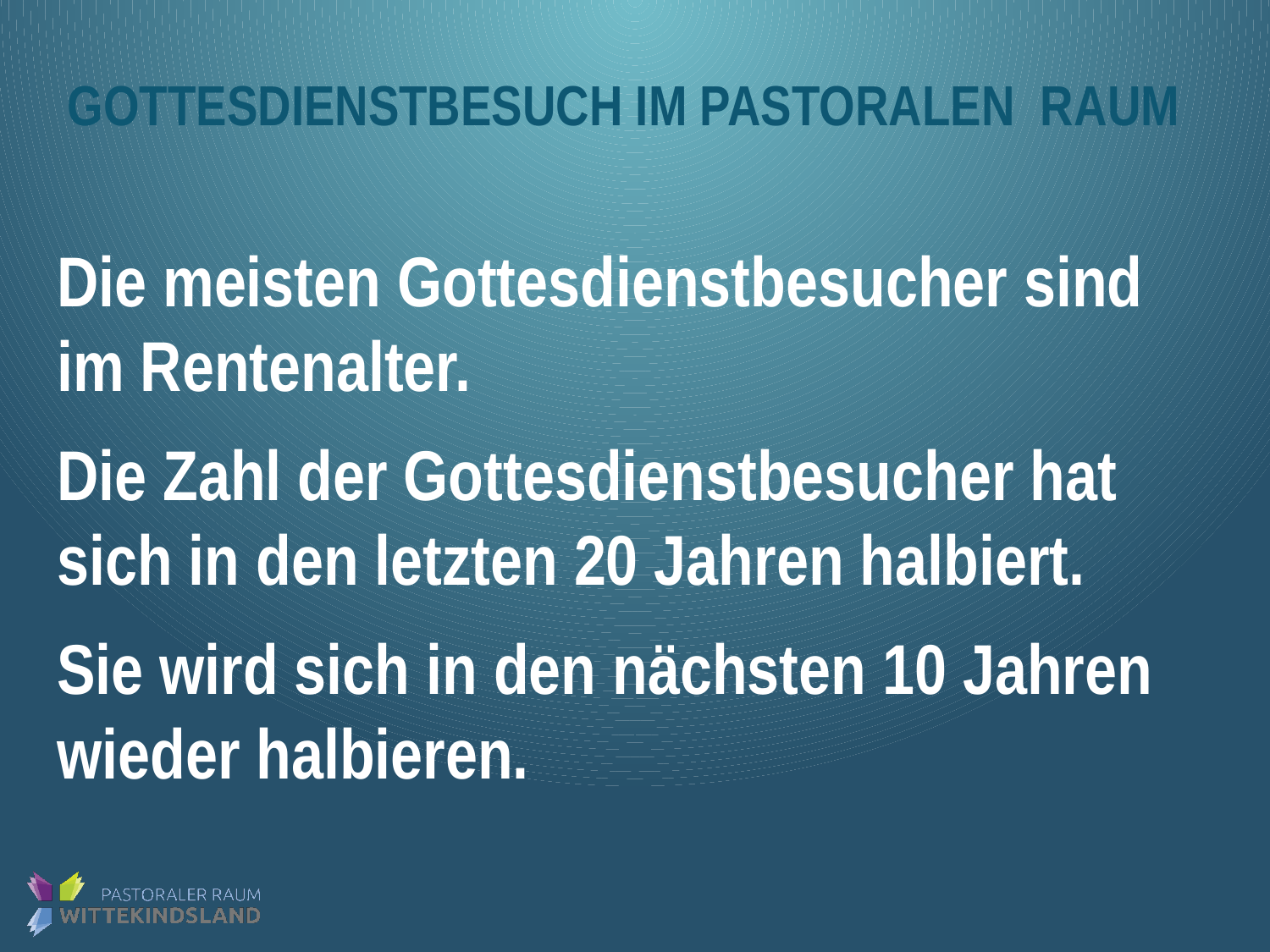

# GottesDienstbesuch im Pastoralen  RAum
Die meisten Gottesdienstbesucher sind im Rentenalter.
Die Zahl der Gottesdienstbesucher hat sich in den letzten 20 Jahren halbiert.
Sie wird sich in den nächsten 10 Jahren wieder halbieren.